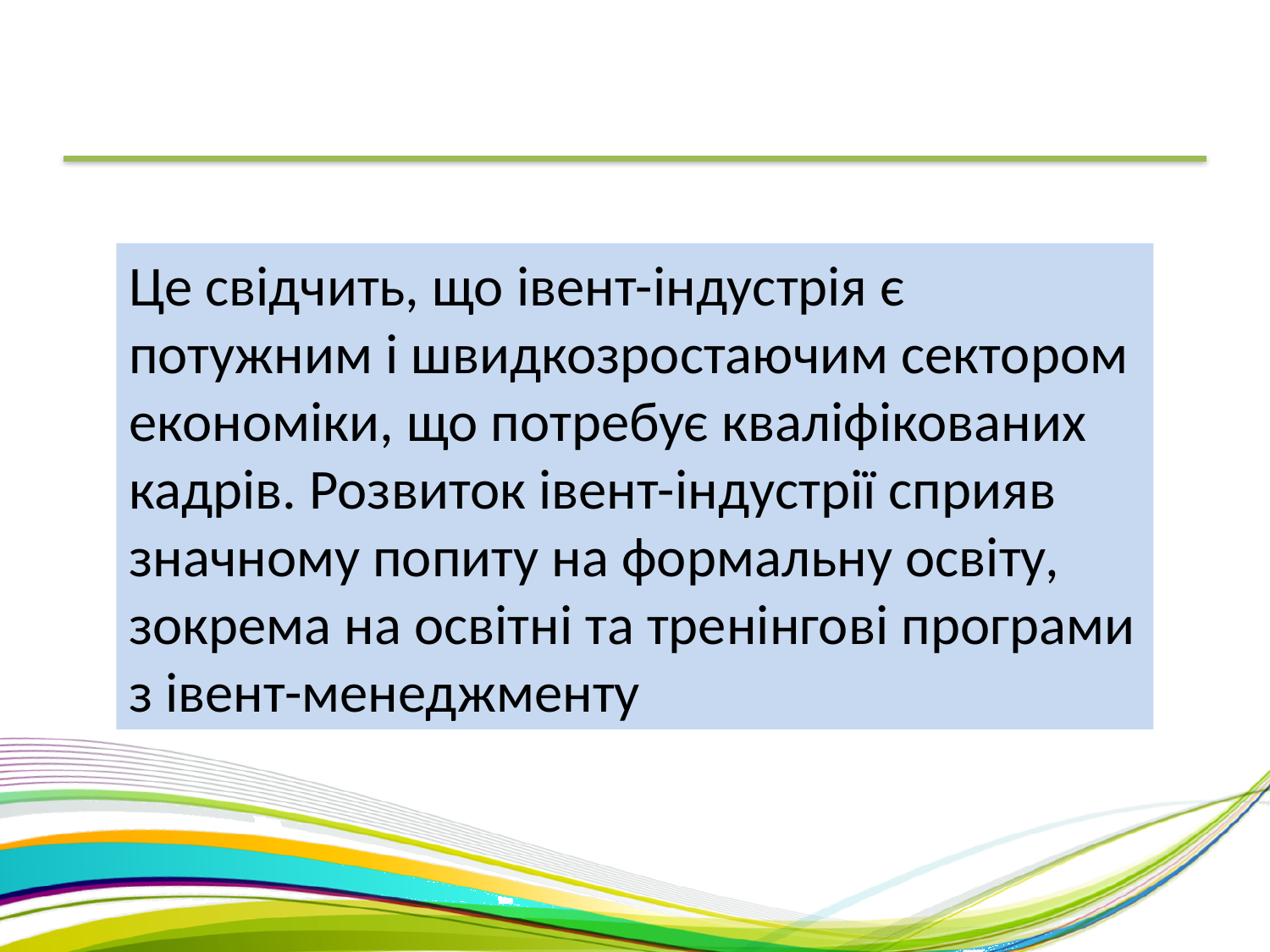

Це свідчить, що івент-індустрія є потужним і швидкозростаючим сектором економіки, що потребує кваліфікованих кадрів. Розвиток івент-індустрії сприяв значному попиту на формальну освіту, зокрема на освітні та тренінгові програми з івент-менеджменту